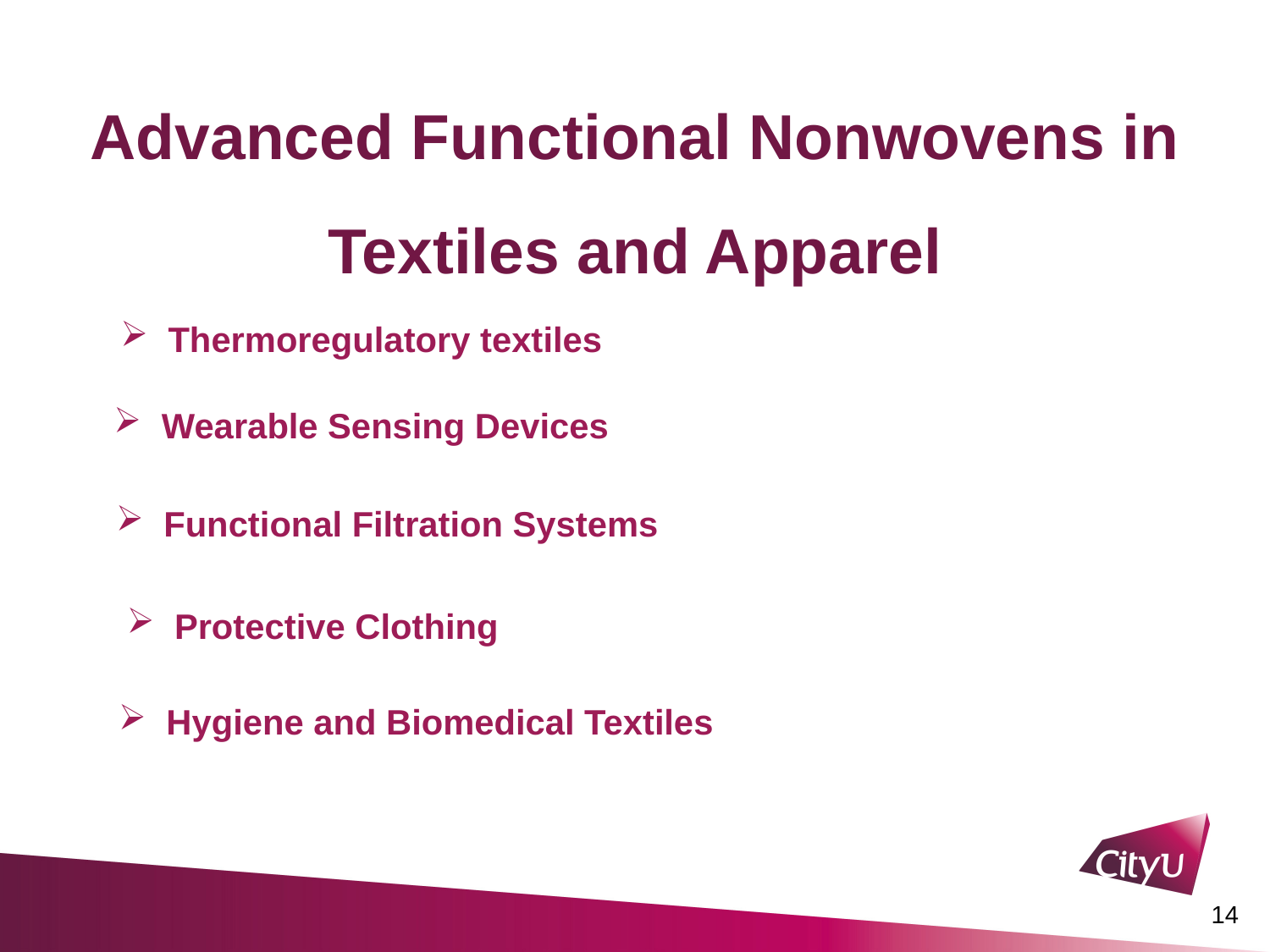

Advanced Functional Nonwovens in Textiles and Apparel
Thermoregulatory textiles
Wearable Sensing Devices
Functional Filtration Systems
Protective Clothing
Hygiene and Biomedical Textiles
14